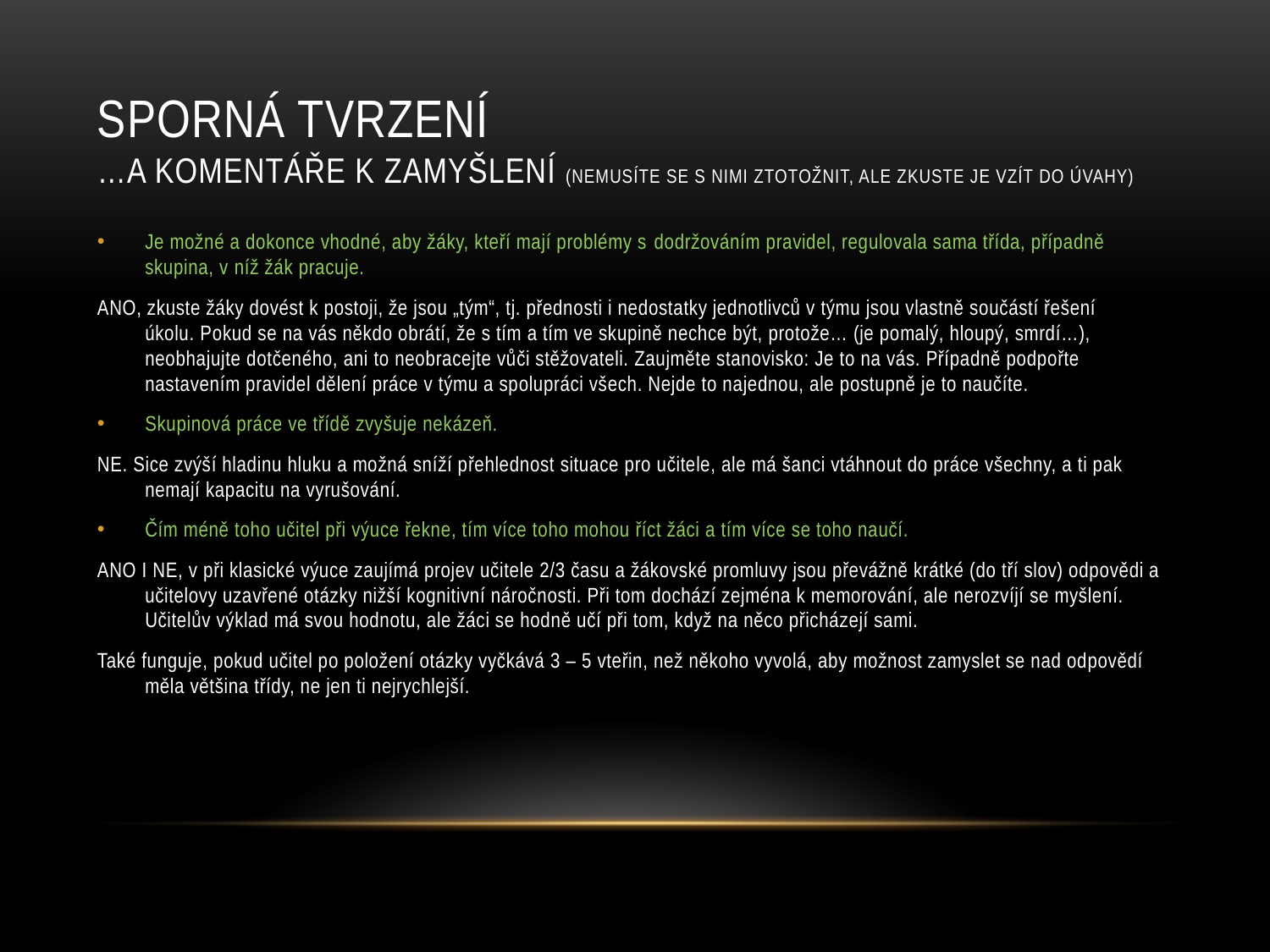

# Sporná tvrzení …a komentáře k zamyšlení (nemusíte se s nimi ztotožnit, ale zkuste je vzít do úvahy)
Je možné a dokonce vhodné, aby žáky, kteří mají problémy s dodržováním pravidel, regulovala sama třída, případně skupina, v níž žák pracuje.
ANO, zkuste žáky dovést k postoji, že jsou „tým“, tj. přednosti i nedostatky jednotlivců v týmu jsou vlastně součástí řešení úkolu. Pokud se na vás někdo obrátí, že s tím a tím ve skupině nechce být, protože… (je pomalý, hloupý, smrdí…), neobhajujte dotčeného, ani to neobracejte vůči stěžovateli. Zaujměte stanovisko: Je to na vás. Případně podpořte nastavením pravidel dělení práce v týmu a spolupráci všech. Nejde to najednou, ale postupně je to naučíte.
Skupinová práce ve třídě zvyšuje nekázeň.
NE. Sice zvýší hladinu hluku a možná sníží přehlednost situace pro učitele, ale má šanci vtáhnout do práce všechny, a ti pak nemají kapacitu na vyrušování.
Čím méně toho učitel při výuce řekne, tím více toho mohou říct žáci a tím více se toho naučí.
ANO I NE, v při klasické výuce zaujímá projev učitele 2/3 času a žákovské promluvy jsou převážně krátké (do tří slov) odpovědi a učitelovy uzavřené otázky nižší kognitivní náročnosti. Při tom dochází zejména k memorování, ale nerozvíjí se myšlení. Učitelův výklad má svou hodnotu, ale žáci se hodně učí při tom, když na něco přicházejí sami.
Také funguje, pokud učitel po položení otázky vyčkává 3 – 5 vteřin, než někoho vyvolá, aby možnost zamyslet se nad odpovědí měla většina třídy, ne jen ti nejrychlejší.